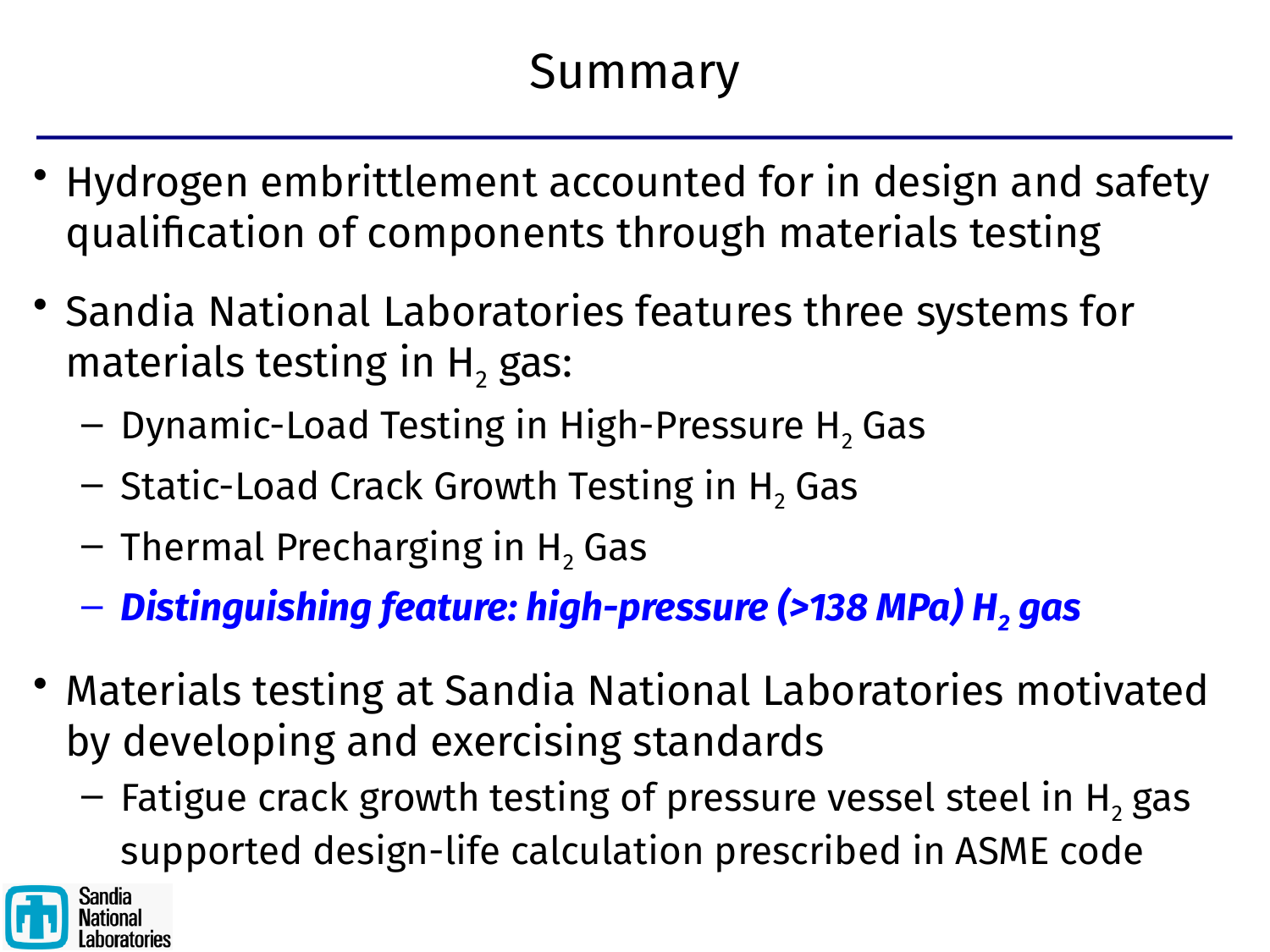

# Summary

Hydrogen embrittlement accounted for in design and safety qualification of components through materials testing

Sandia National Laboratories features three systems for materials testing in H2 gas:
Dynamic-Load Testing in High-Pressure H2 Gas
Static-Load Crack Growth Testing in H2 Gas
Thermal Precharging in H2 Gas
Distinguishing feature: high-pressure (>138 MPa) H2 gas

Materials testing at Sandia National Laboratories motivated by developing and exercising standards
Fatigue crack growth testing of pressure vessel steel in H2 gas supported design-life calculation prescribed in ASME code